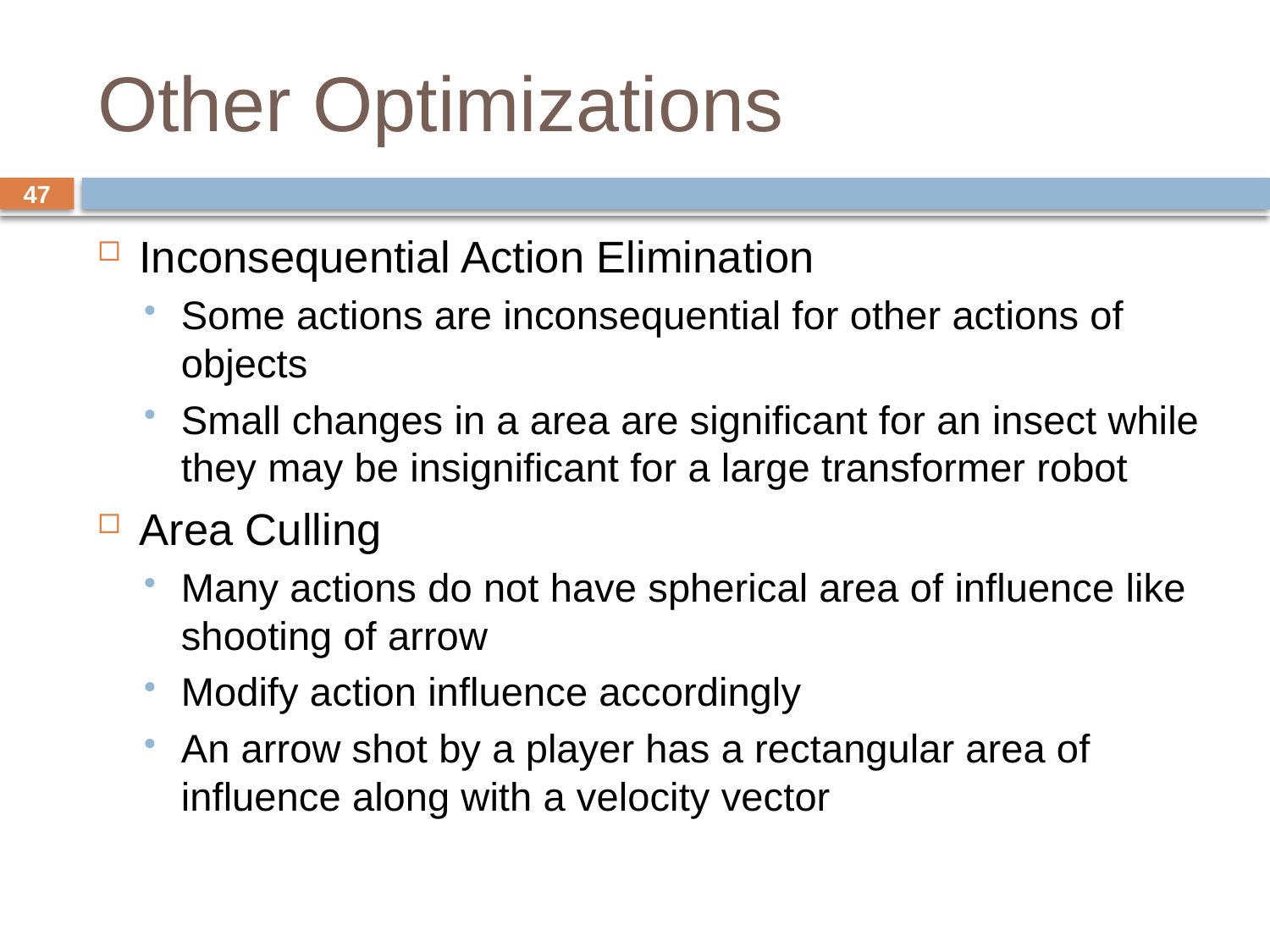

# Other Optimizations
47
Inconsequential Action Elimination
Some actions are inconsequential for other actions of objects
Small changes in a area are significant for an insect while they may be insignificant for a large transformer robot
Area Culling
Many actions do not have spherical area of influence like shooting of arrow
Modify action influence accordingly
An arrow shot by a player has a rectangular area of influence along with a velocity vector